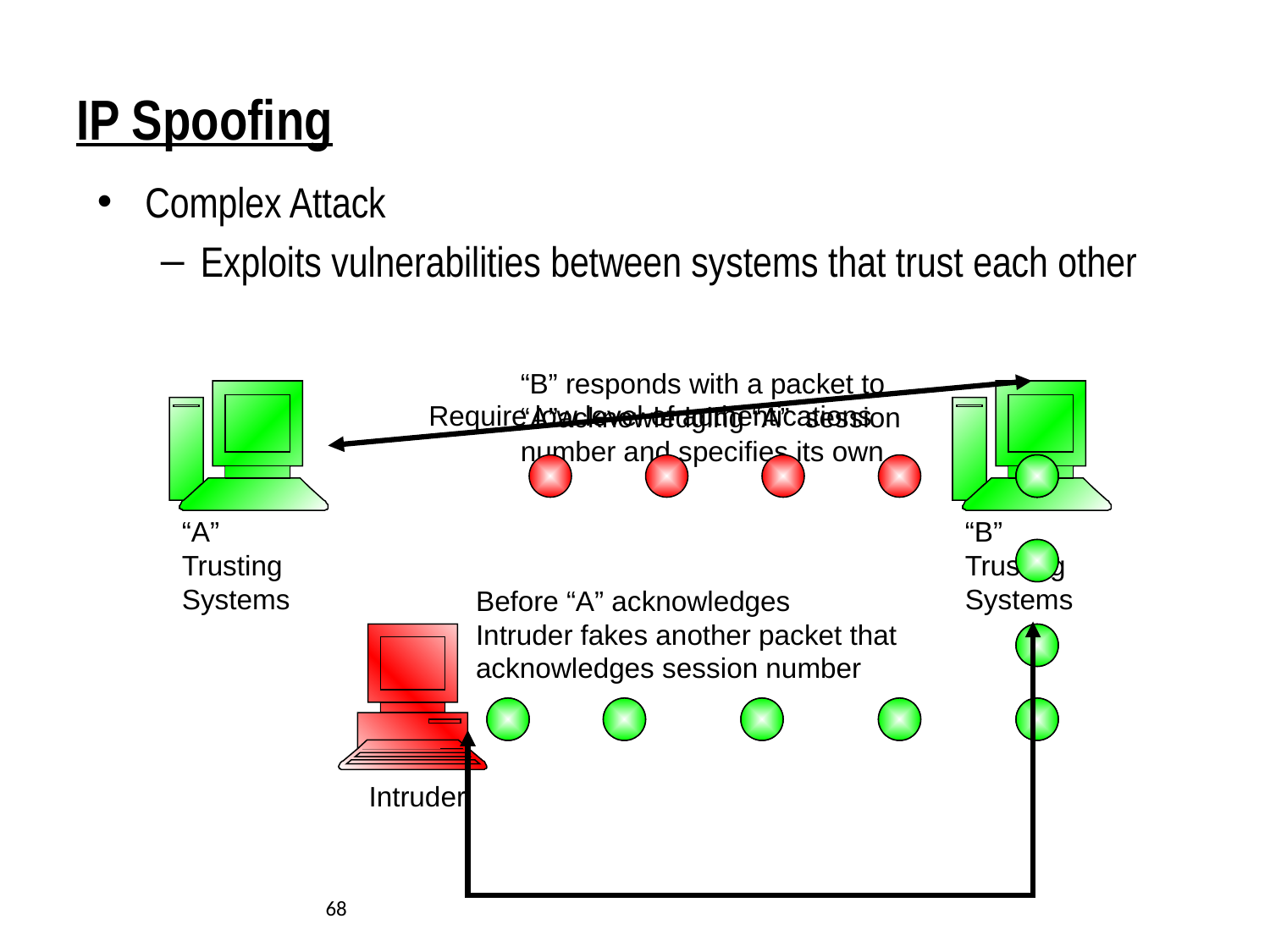

# IP Spoofing
Complex Attack
Exploits vulnerabilities between systems that trust each other
“B” responds with a packet to “A”acknowledging “A”  session number and specifies its own

“A”
Trusting Systems

“B”
Trusting Systems
Require low level of authentications

Before “A” acknowledges
Intruder fakes another packet that acknowledges session number

Intruder

Convince “B” that it is “A”

68